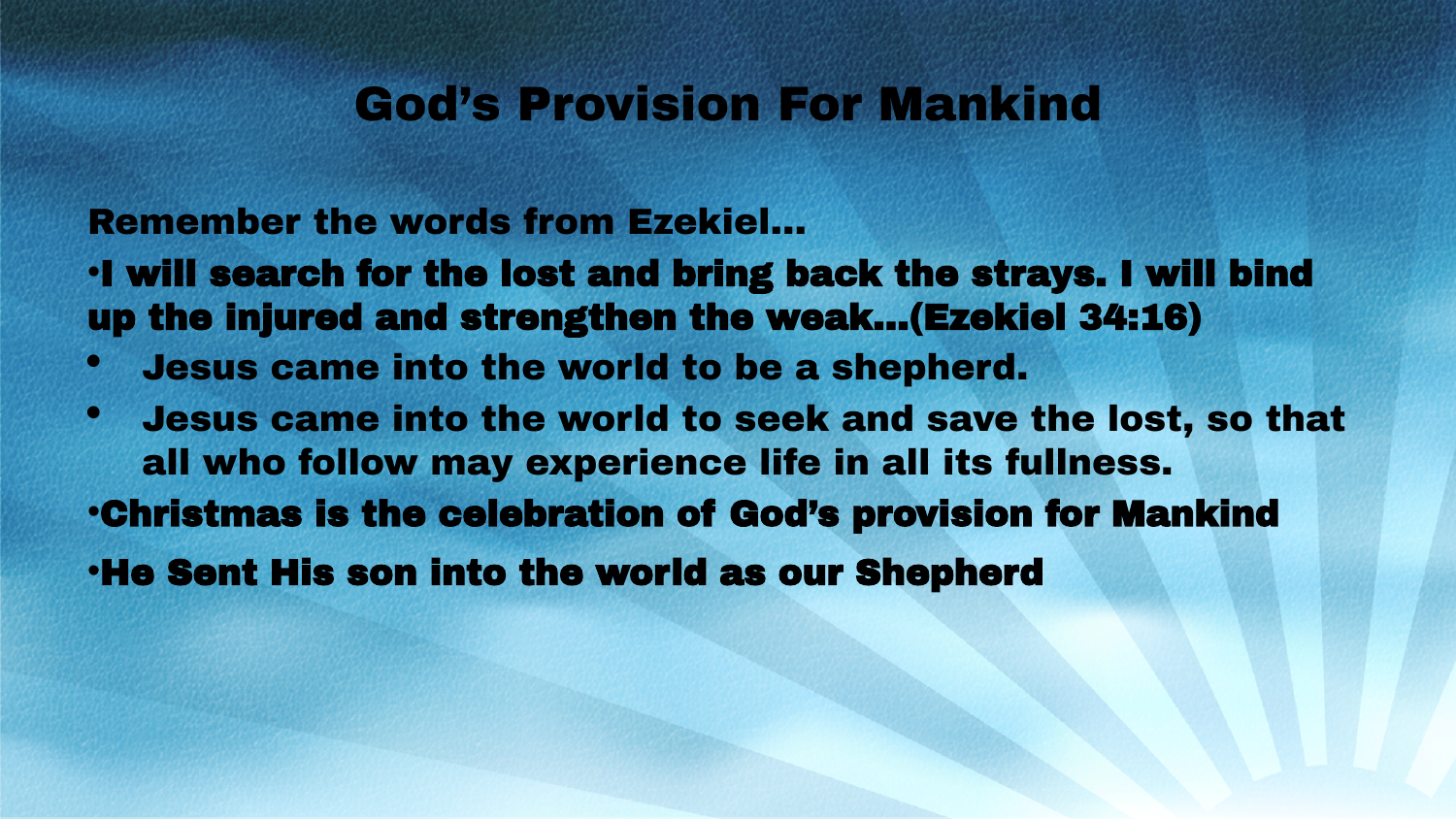

# God’s Provision For Mankind
Remember the words from Ezekiel...
I will search for the lost and bring back the strays. I will bind up the injured and strengthen the weak...(Ezekiel 34:16)
Jesus came into the world to be a shepherd.
Jesus came into the world to seek and save the lost, so that all who follow may experience life in all its fullness.
Christmas is the celebration of God’s provision for Mankind
He Sent His son into the world as our Shepherd